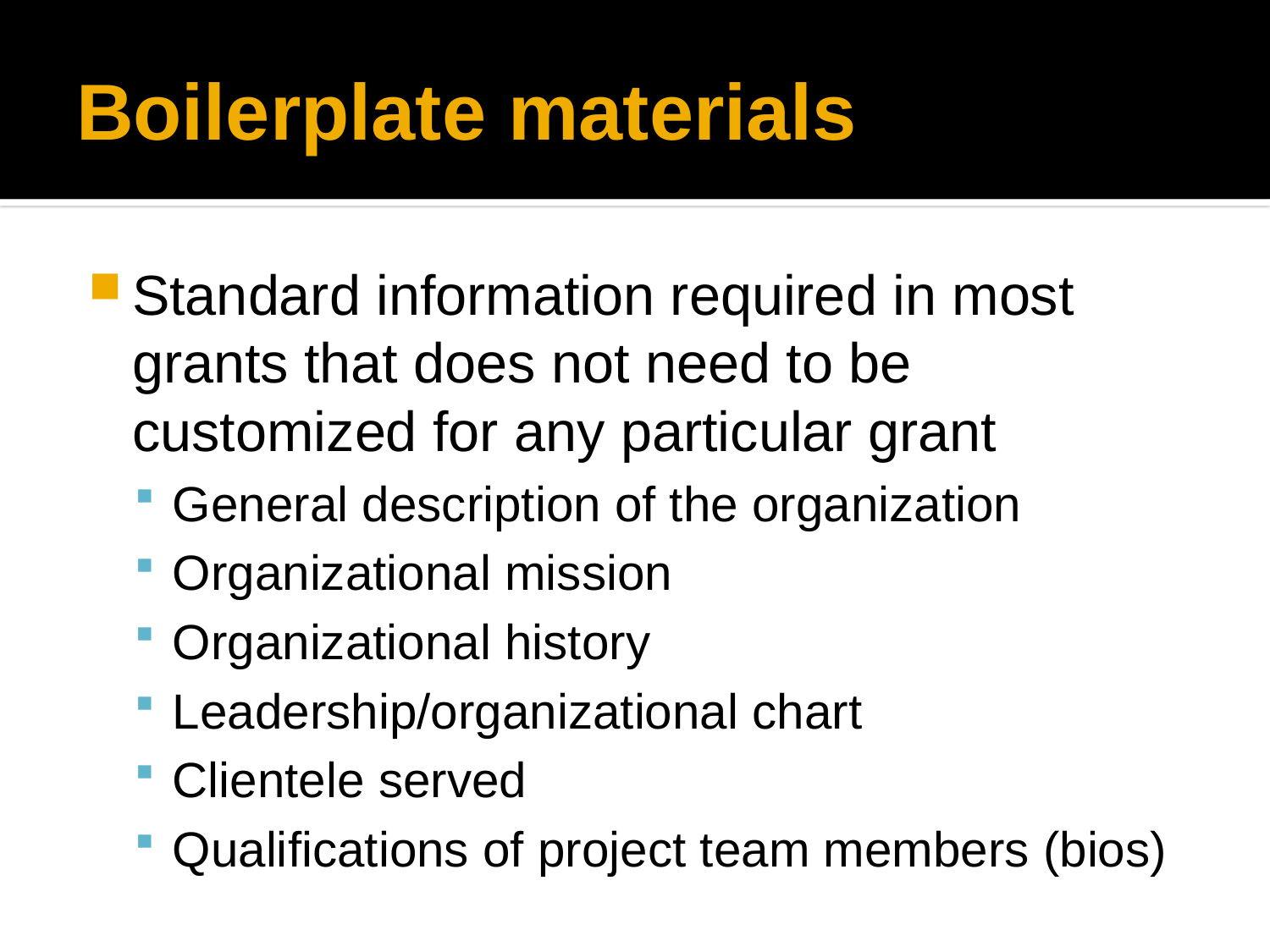

# Boilerplate materials
Standard information required in most grants that does not need to be customized for any particular grant
General description of the organization
Organizational mission
Organizational history
Leadership/organizational chart
Clientele served
Qualifications of project team members (bios)